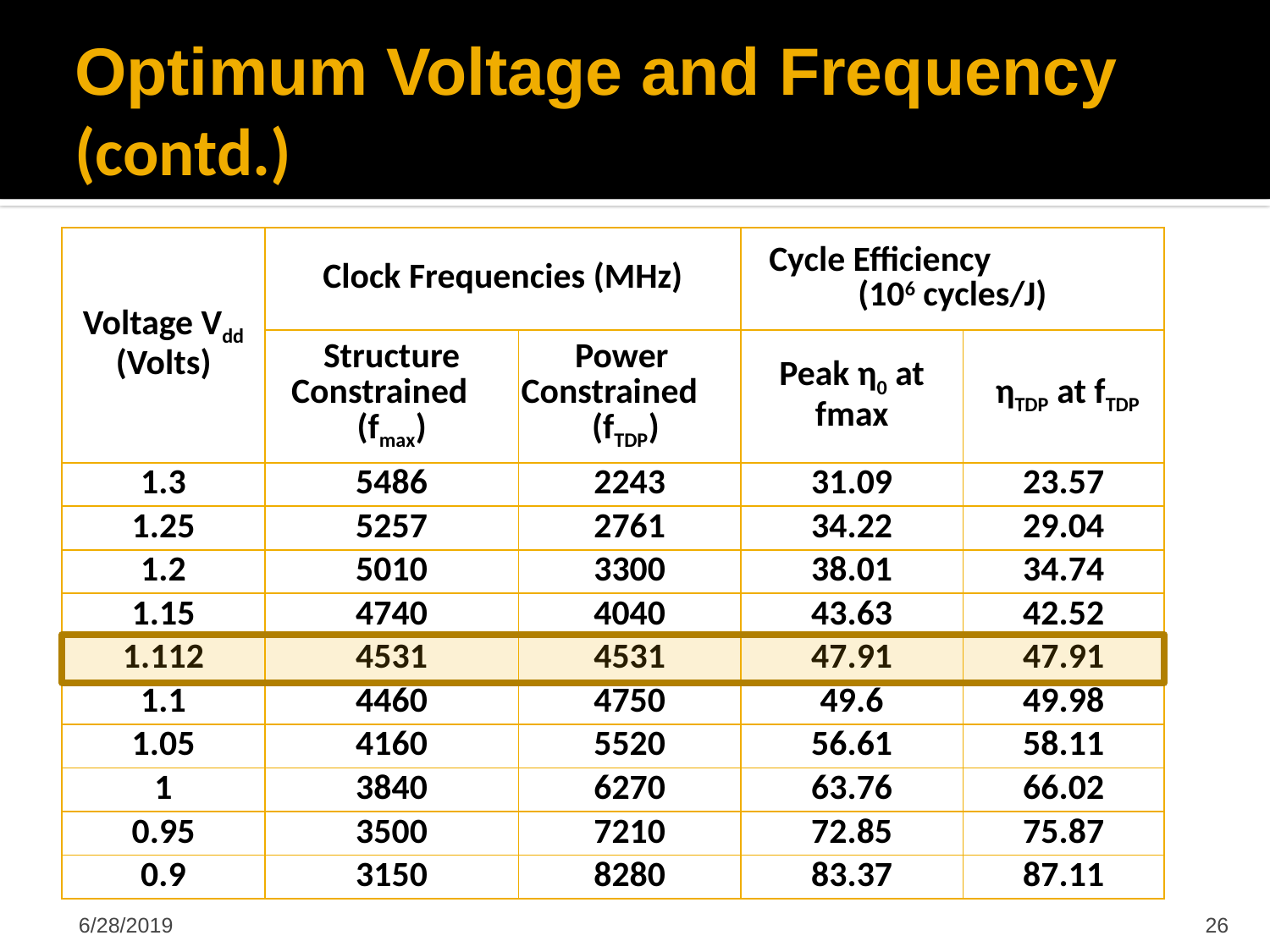

# Optimum Voltage and Frequency (contd.)
| Voltage Vdd (Volts) | Clock Frequencies (MHz) |  | Cycle Efficiency (106 cycles/J) |  |
| --- | --- | --- | --- | --- |
|  | Structure Constrained (fmax) | Power Constrained (fTDP) | Peak η0 at fmax | ηTDP at fTDP |
| 1.3 | 5486 | 2243 | 31.09 | 23.57 |
| 1.25 | 5257 | 2761 | 34.22 | 29.04 |
| 1.2 | 5010 | 3300 | 38.01 | 34.74 |
| 1.15 | 4740 | 4040 | 43.63 | 42.52 |
| 1.112 | 4531 | 4531 | 47.91 | 47.91 |
| 1.1 | 4460 | 4750 | 49.6 | 49.98 |
| 1.05 | 4160 | 5520 | 56.61 | 58.11 |
| 1 | 3840 | 6270 | 63.76 | 66.02 |
| 0.95 | 3500 | 7210 | 72.85 | 75.87 |
| 0.9 | 3150 | 8280 | 83.37 | 87.11 |

6/28/2019
26